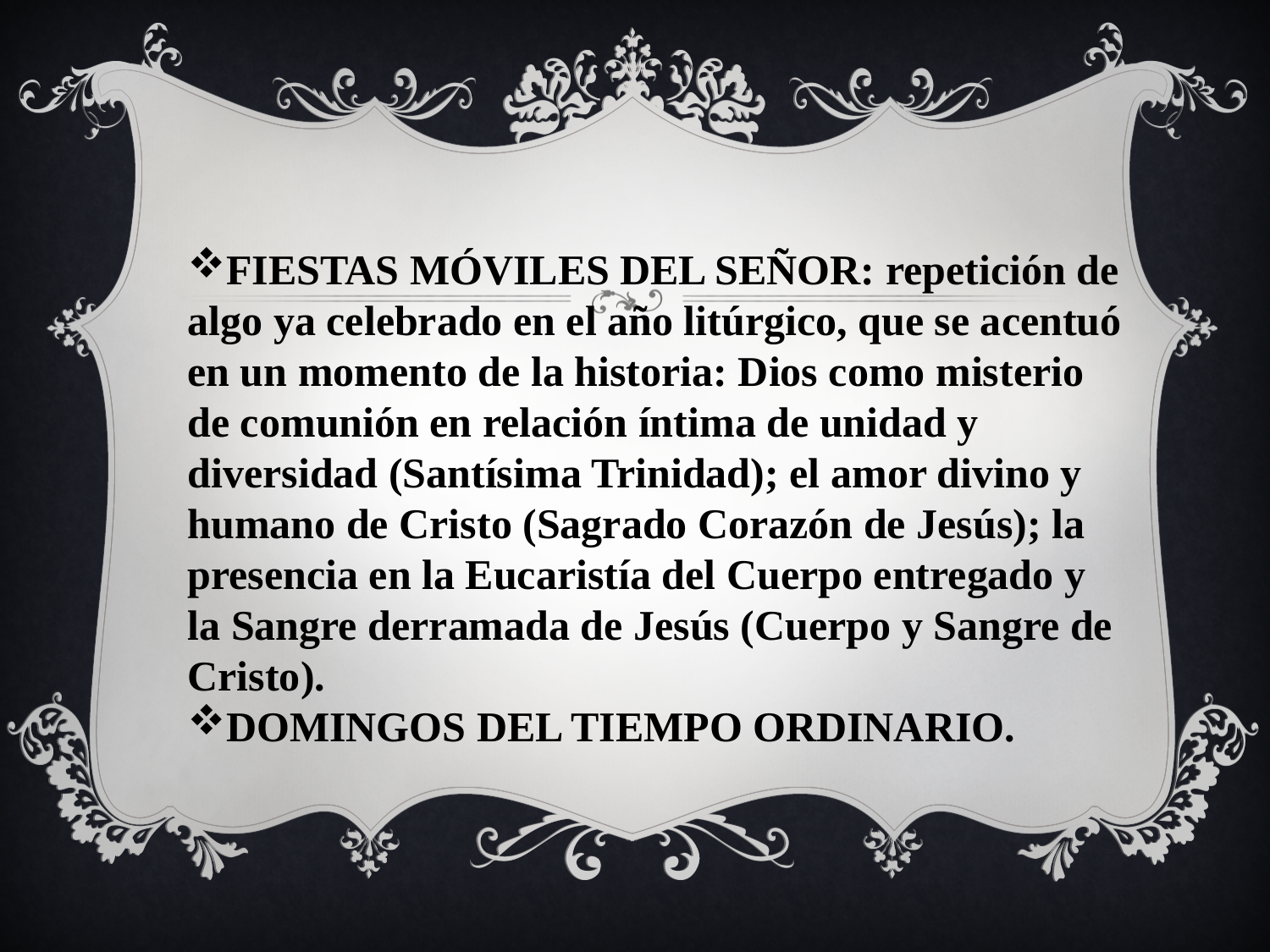

FIESTAS MÓVILES DEL SEÑOR: repetición de algo ya celebrado en el año litúrgico, que se acentuó en un momento de la historia: Dios como misterio de comunión en relación íntima de unidad y diversidad (Santísima Trinidad); el amor divino y humano de Cristo (Sagrado Corazón de Jesús); la presencia en la Eucaristía del Cuerpo entregado y la Sangre derramada de Jesús (Cuerpo y Sangre de Cristo).
DOMINGOS DEL TIEMPO ORDINARIO.